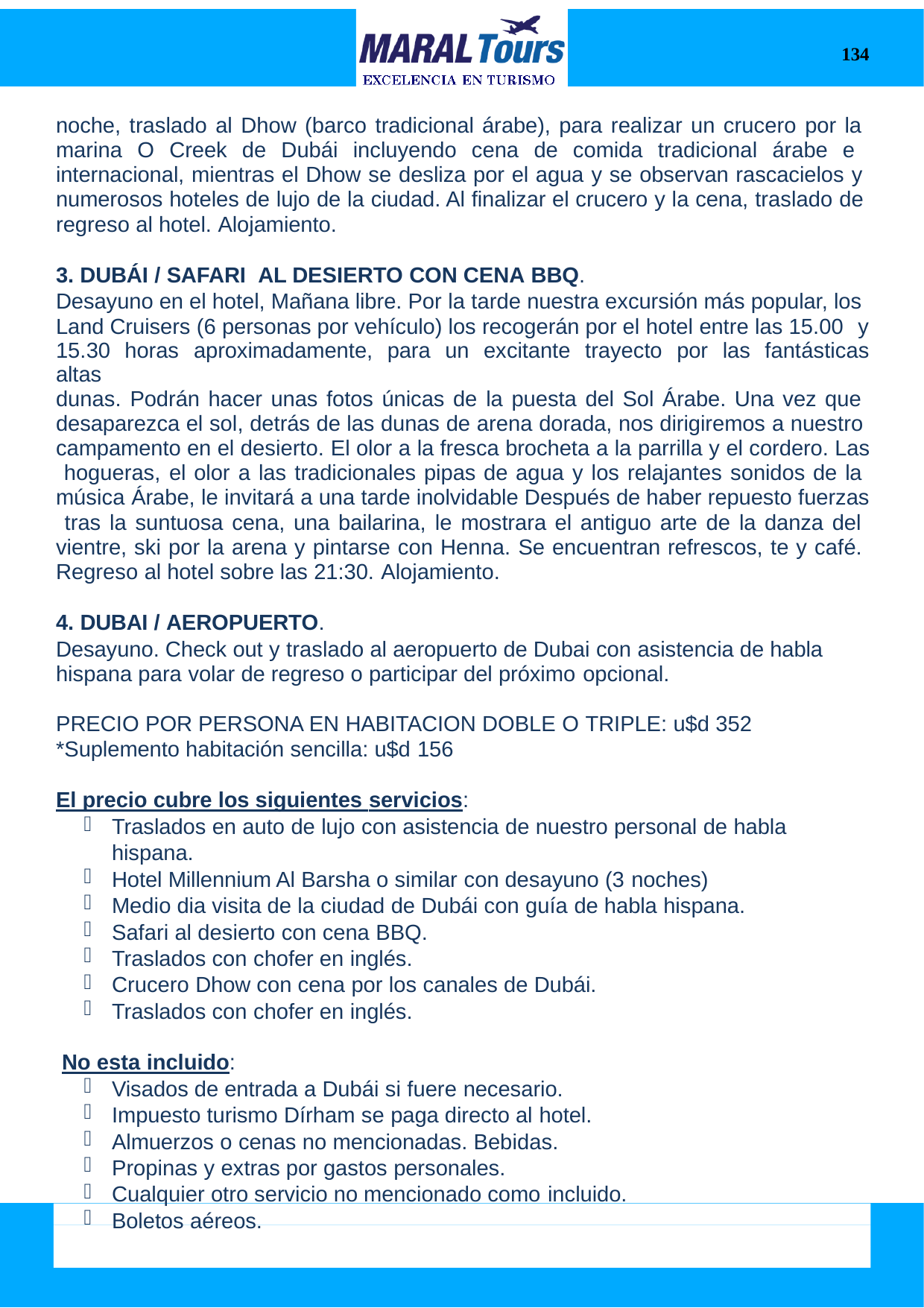

134

noche, traslado al Dhow (barco tradicional árabe), para realizar un crucero por la  marina O Creek de Dubái incluyendo cena de comida tradicional árabe e  internacional, mientras el Dhow se desliza por el agua y se observan rascacielos y  numerosos hoteles de lujo de la ciudad. Al finalizar el crucero y la cena, traslado de  regreso al hotel. Alojamiento.

3. DUBÁI / SAFARI  AL DESIERTO CON CENA BBQ.
Desayuno en el hotel, Mañana libre. Por la tarde nuestra excursión más popular, los  Land Cruisers (6 personas por vehículo) los recogerán por el hotel entre las 15.00  y
15.30 horas aproximadamente, para un excitante trayecto por las fantásticas altas
dunas. Podrán hacer unas fotos únicas de la puesta del Sol Árabe. Una vez que  desaparezca el sol, detrás de las dunas de arena dorada, nos dirigiremos a nuestro  campamento en el desierto. El olor a la fresca brocheta a la parrilla y el cordero. Las  hogueras, el olor a las tradicionales pipas de agua y los relajantes sonidos de la  música Árabe, le invitará a una tarde inolvidable Después de haber repuesto fuerzas  tras la suntuosa cena, una bailarina, le mostrara el antiguo arte de la danza del  vientre, ski por la arena y pintarse con Henna. Se encuentran refrescos, te y café.  Regreso al hotel sobre las 21:30. Alojamiento.

DUBAI / AEROPUERTO.
Desayuno. Check out y traslado al aeropuerto de Dubai con asistencia de habla  hispana para volar de regreso o participar del próximo opcional.

PRECIO POR PERSONA EN HABITACION DOBLE O TRIPLE: u$d 352
*Suplemento habitación sencilla: u$d 156

El precio cubre los siguientes servicios:
Traslados en auto de lujo con asistencia de nuestro personal de habla hispana.
Hotel Millennium Al Barsha o similar con desayuno (3 noches)
Medio dia visita de la ciudad de Dubái con guía de habla hispana.
Safari al desierto con cena BBQ.
Traslados con chofer en inglés.
Crucero Dhow con cena por los canales de Dubái.
Traslados con chofer en inglés.

No esta incluido:
Visados de entrada a Dubái si fuere necesario.
Impuesto turismo Dírham se paga directo al hotel.
Almuerzos o cenas no mencionadas. Bebidas.
Propinas y extras por gastos personales.
Cualquier otro servicio no mencionado como incluido.
Boletos aéreos.